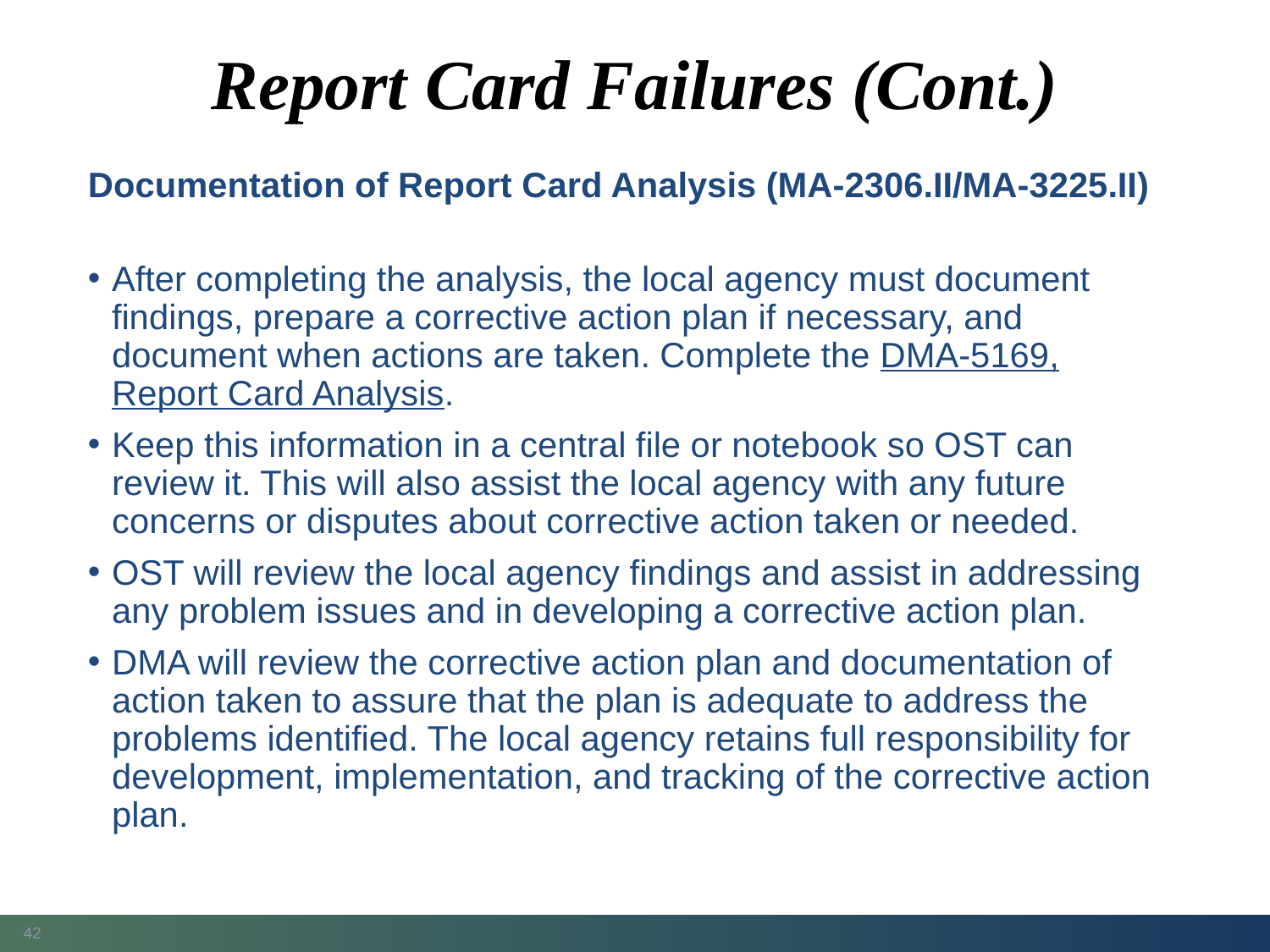

# Report Card Failures (Cont.)
Documentation of Report Card Analysis (MA-2306.II/MA-3225.II)
After completing the analysis, the local agency must document findings, prepare a corrective action plan if necessary, and document when actions are taken. Complete the DMA-5169, Report Card Analysis.
Keep this information in a central file or notebook so OST can review it. This will also assist the local agency with any future concerns or disputes about corrective action taken or needed.
OST will review the local agency findings and assist in addressing any problem issues and in developing a corrective action plan.
DMA will review the corrective action plan and documentation of action taken to assure that the plan is adequate to address the problems identified. The local agency retains full responsibility for development, implementation, and tracking of the corrective action plan.
42